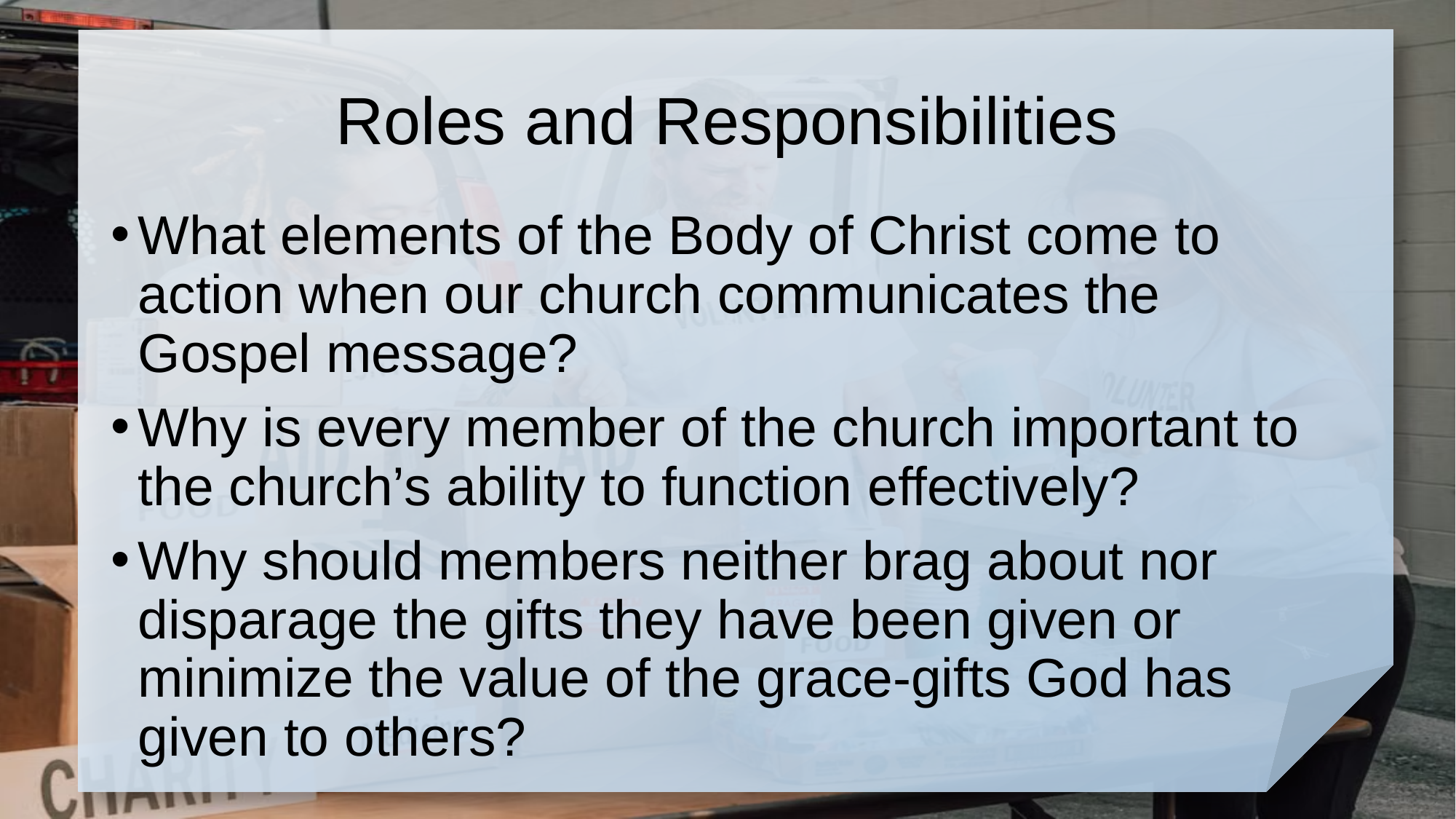

# Roles and Responsibilities
What elements of the Body of Christ come to action when our church communicates the Gospel message?
Why is every member of the church important to the church’s ability to function effectively?
Why should members neither brag about nor disparage the gifts they have been given or minimize the value of the grace-gifts God has given to others?